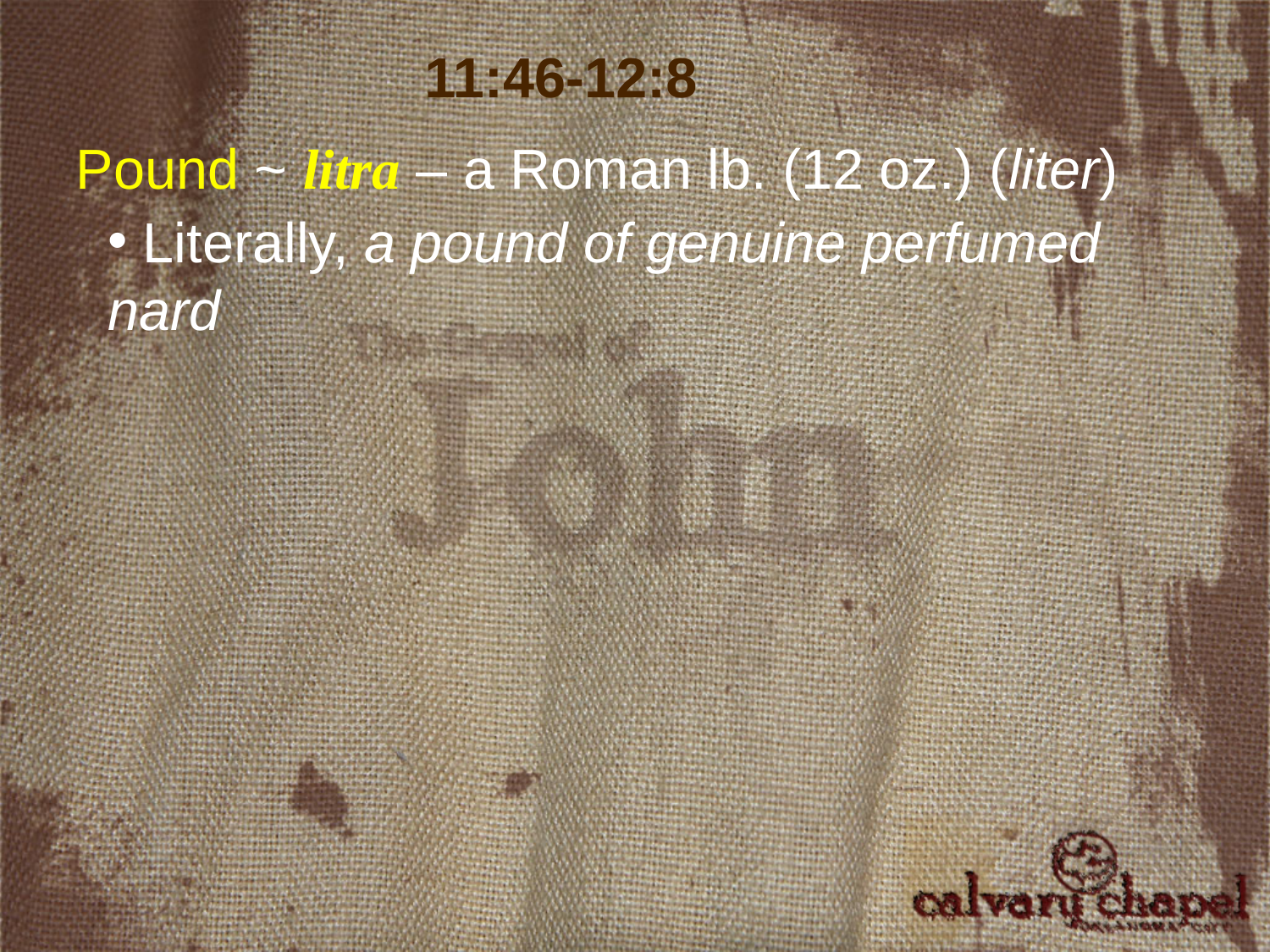

11:46-12:8
Pound ~ litra – a Roman lb. (12 oz.) (liter)
 Literally, a pound of genuine perfumed nard